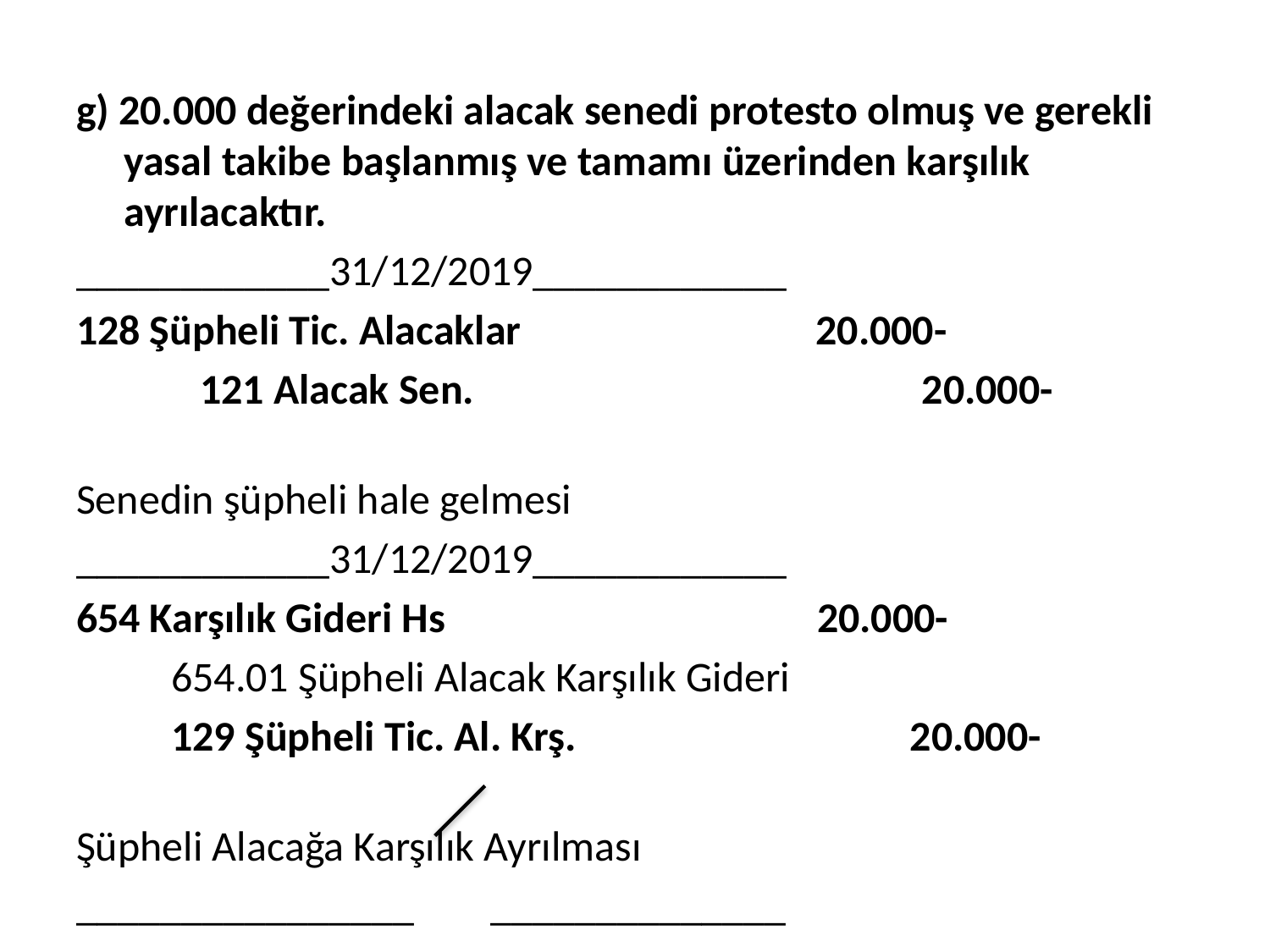

g) 20.000 değerindeki alacak senedi protesto olmuş ve gerekli yasal takibe başlanmış ve tamamı üzerinden karşılık ayrılacaktır.
____________31/12/2019____________
128 Şüpheli Tic. Alacaklar                               20.000-
             121 Alacak Sen.                                               20.000-
Senedin şüpheli hale gelmesi
____________31/12/2019____________
654 Karşılık Gideri Hs                                       20.000-
          654.01 Şüpheli Alacak Karşılık Gideri
          129 Şüpheli Tic. Al. Krş.                                   20.000-
Şüpheli Alacağa Karşılık Ayrılması
________________        ______________